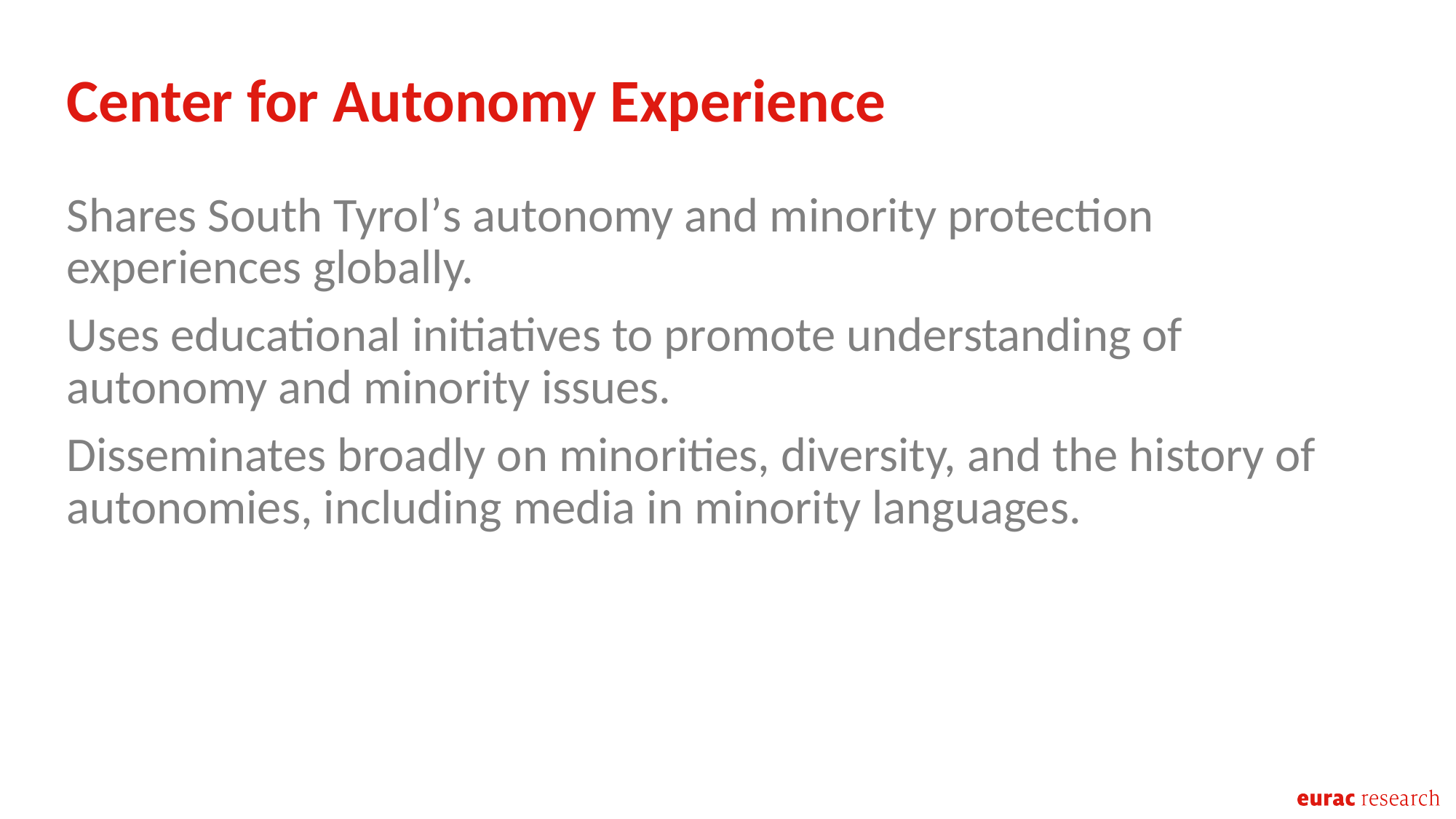

Center for Autonomy Experience

Shares South Tyrol’s autonomy and minority protection experiences globally.
Uses educational initiatives to promote understanding of autonomy and minority issues.
Disseminates broadly on minorities, diversity, and the history of autonomies, including media in minority languages.